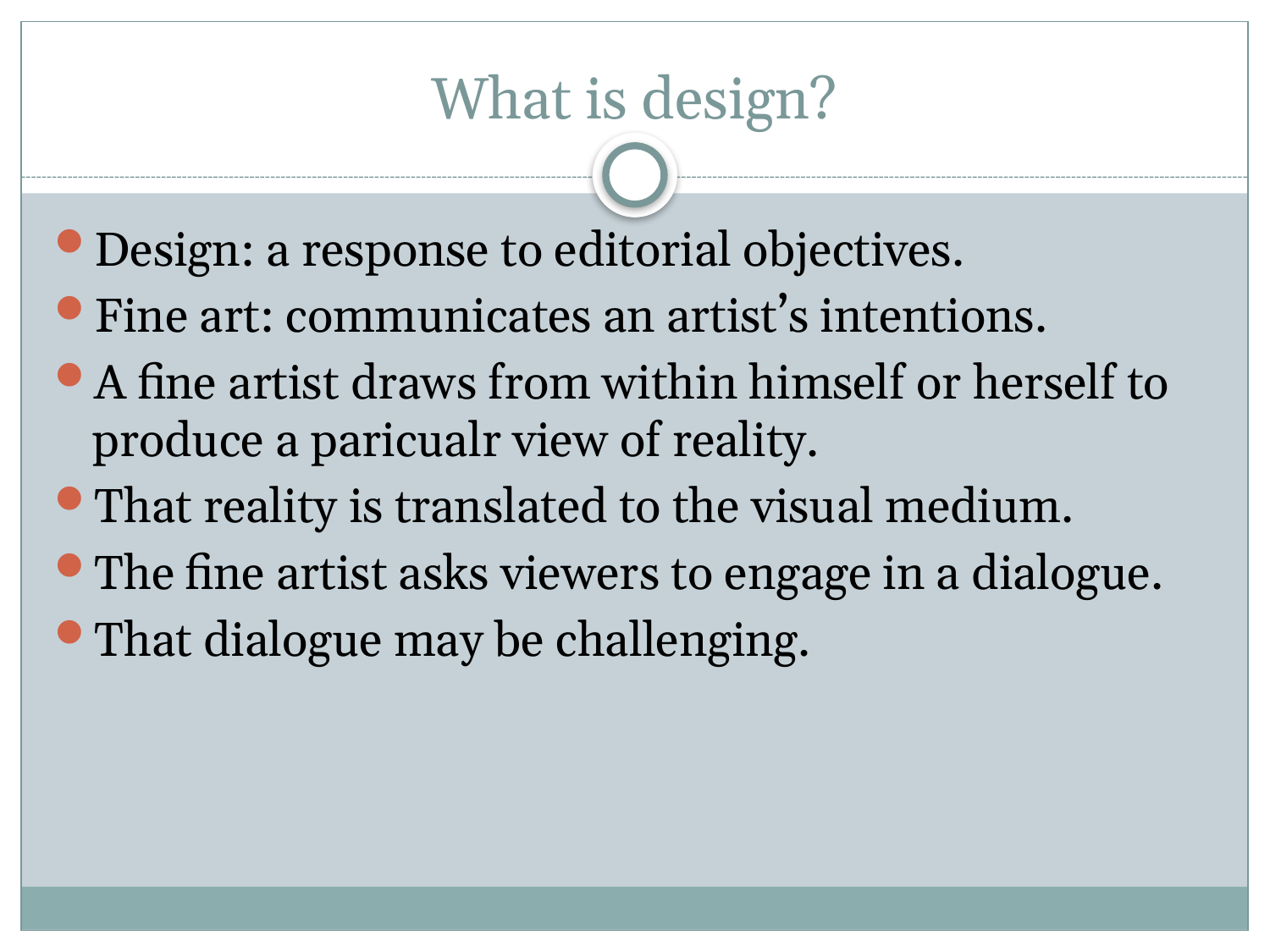

# What is design?
Design: a response to editorial objectives.
Fine art: communicates an artist’s intentions.
A fine artist draws from within himself or herself to produce a paricualr view of reality.
That reality is translated to the visual medium.
The fine artist asks viewers to engage in a dialogue.
That dialogue may be challenging.